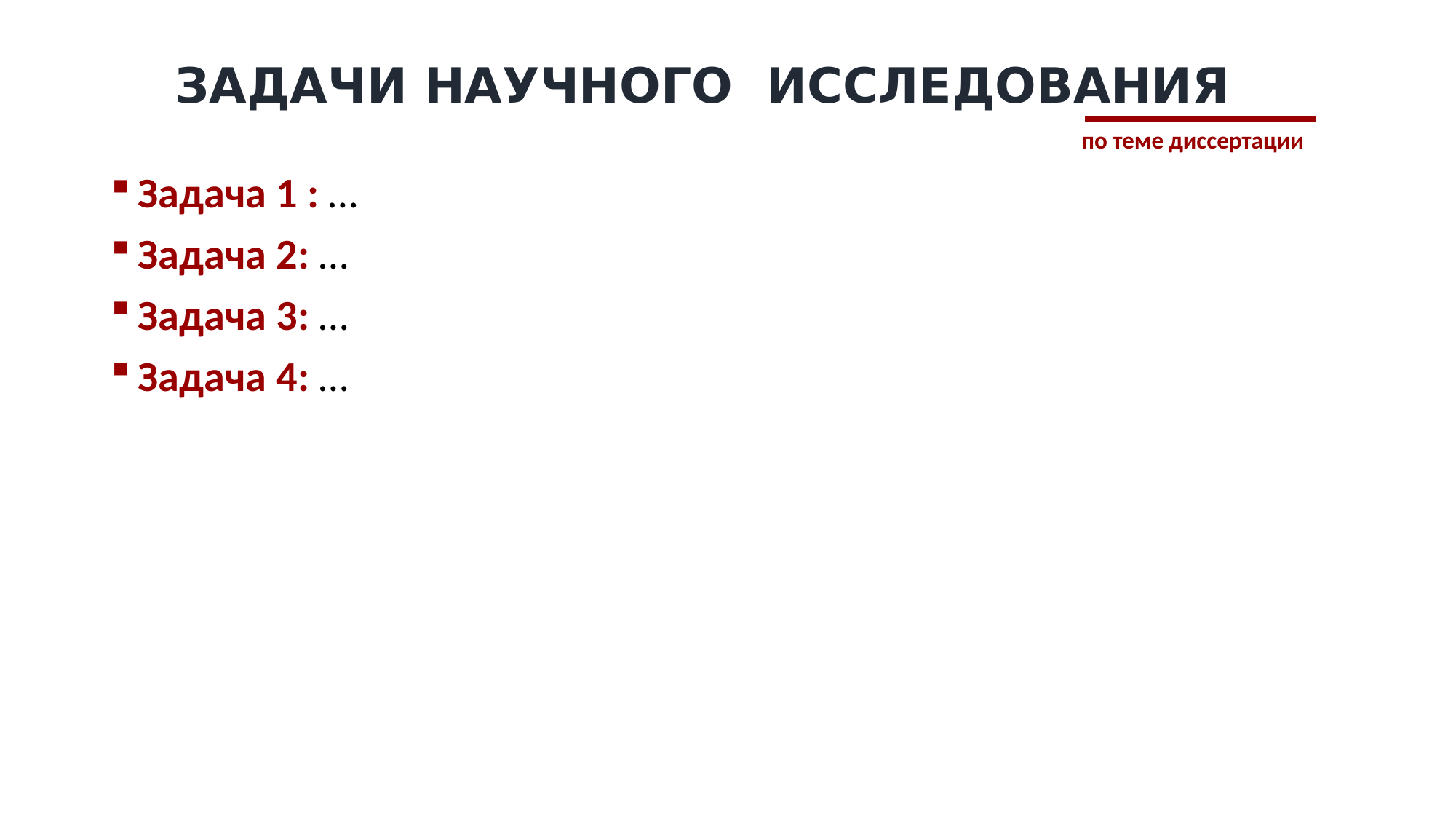

# ЗАДАЧИ НАУЧНОГО  ИССЛЕДОВАНИЯ
по теме диссертации
Задача 1 : …
Задача 2: …
Задача 3: …
Задача 4: …